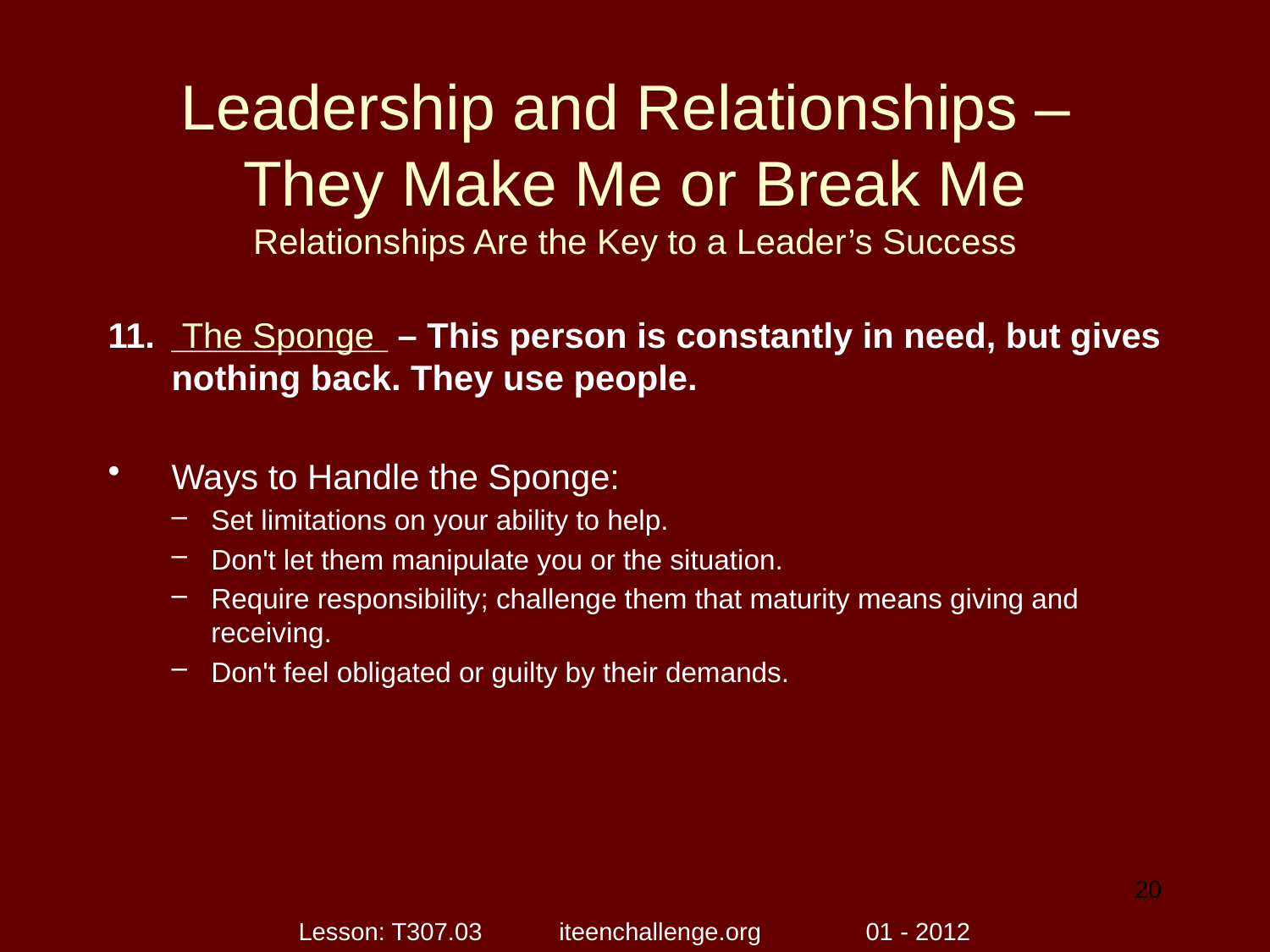

# Leadership and Relationships – They Make Me or Break Me Relationships Are the Key to a Leader’s Success
___________ – This person is constantly in need, but gives nothing back. They use people.

Ways to Handle the Sponge:
Set limitations on your ability to help.
Don't let them manipulate you or the situation.
Require responsibility; challenge them that maturity means giving and receiving.
Don't feel obligated or guilty by their demands.
The Sponge
20
Lesson: T307.03           iteenchallenge.org               01 - 2012